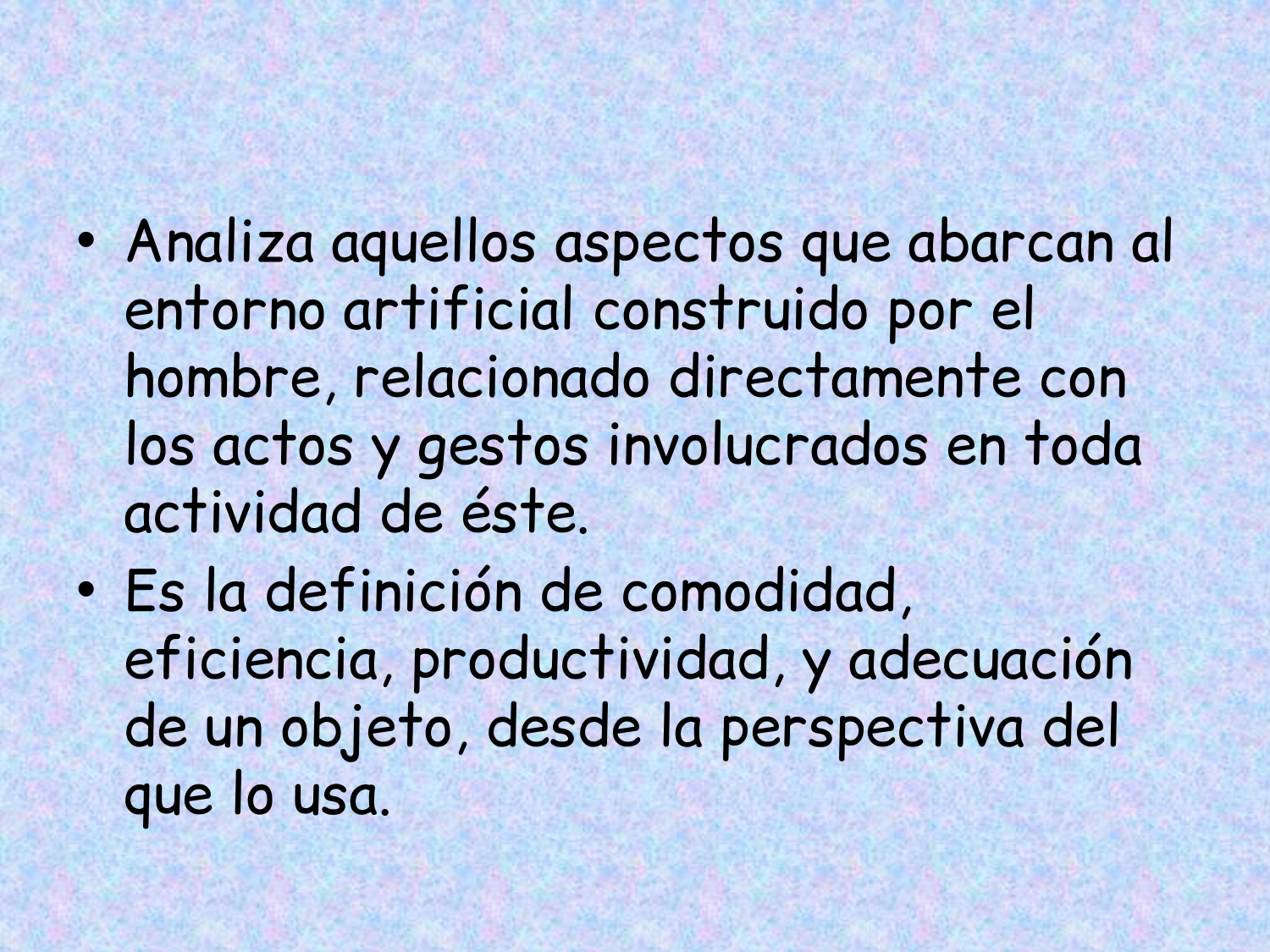

Analiza aquellos aspectos que abarcan al entorno artificial construido por el hombre, relacionado directamente con los actos y gestos involucrados en toda actividad de éste.
Es la definición de comodidad, eficiencia, productividad, y adecuación de un objeto, desde la perspectiva del que lo usa.